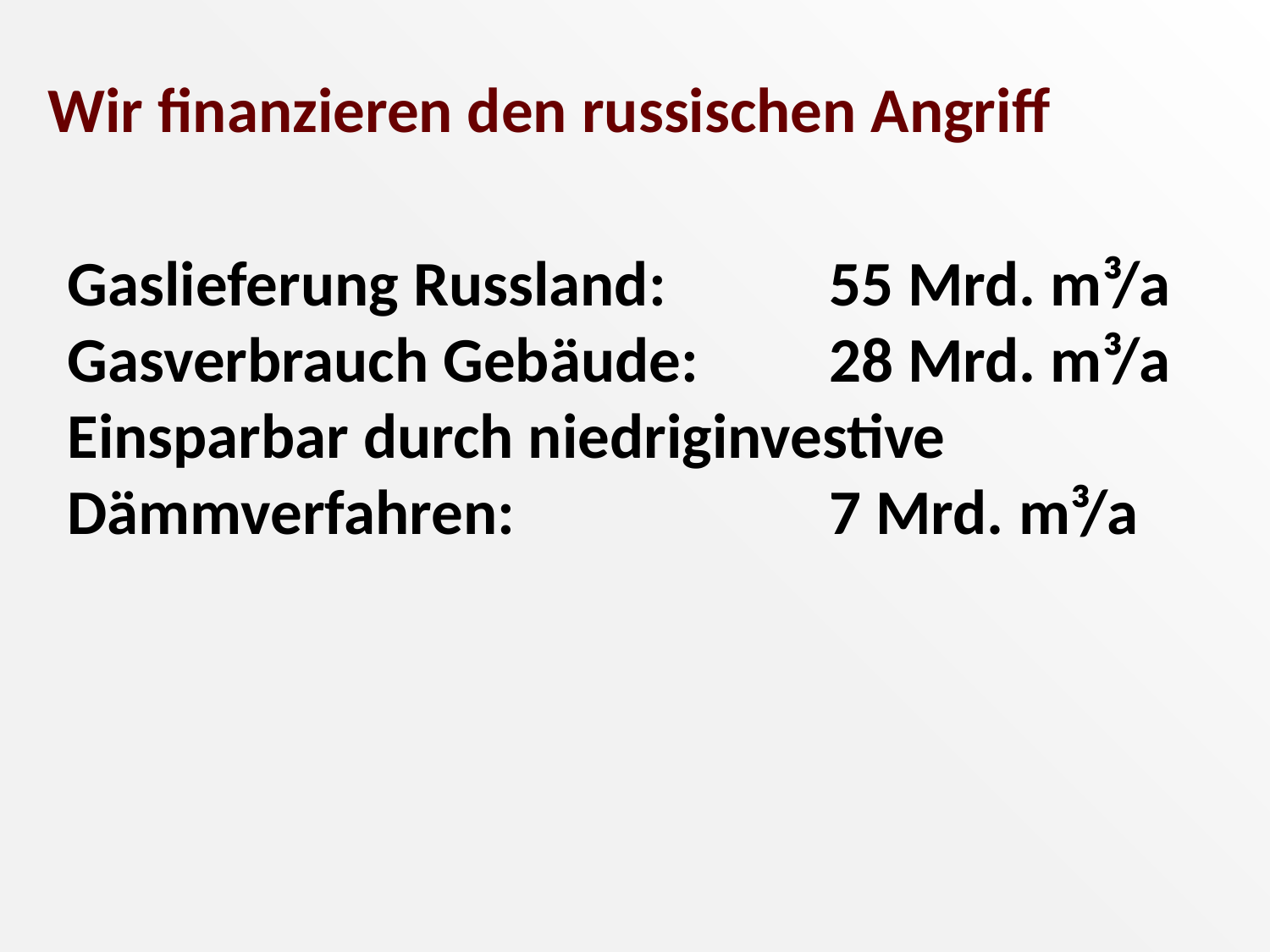

# Wir finanzieren den russischen Angriff
Gaslieferung Russland:		55 Mrd. m³/a
Gasverbrauch Gebäude:		28 Mrd. m³/a
Einsparbar durch niedriginvestive Dämmverfahren:			7 Mrd. m³/a